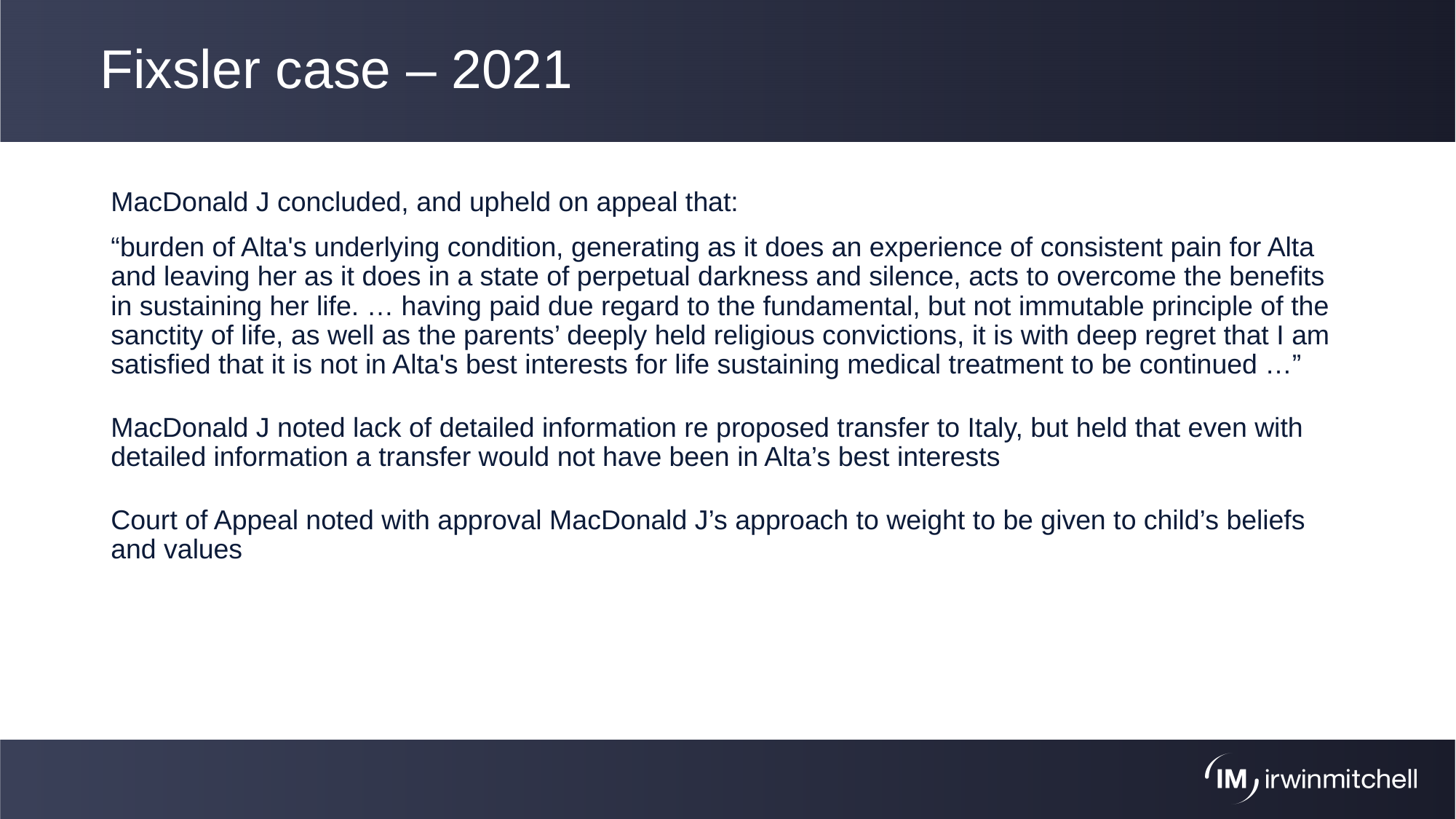

# Fixsler case – 2021
MacDonald J concluded, and upheld on appeal that:
“burden of Alta's underlying condition, generating as it does an experience of consistent pain for Alta and leaving her as it does in a state of perpetual darkness and silence, acts to overcome the benefits in sustaining her life. … having paid due regard to the fundamental, but not immutable principle of the sanctity of life, as well as the parents’ deeply held religious convictions, it is with deep regret that I am satisfied that it is not in Alta's best interests for life sustaining medical treatment to be continued …”
MacDonald J noted lack of detailed information re proposed transfer to Italy, but held that even with detailed information a transfer would not have been in Alta’s best interests
Court of Appeal noted with approval MacDonald J’s approach to weight to be given to child’s beliefs and values